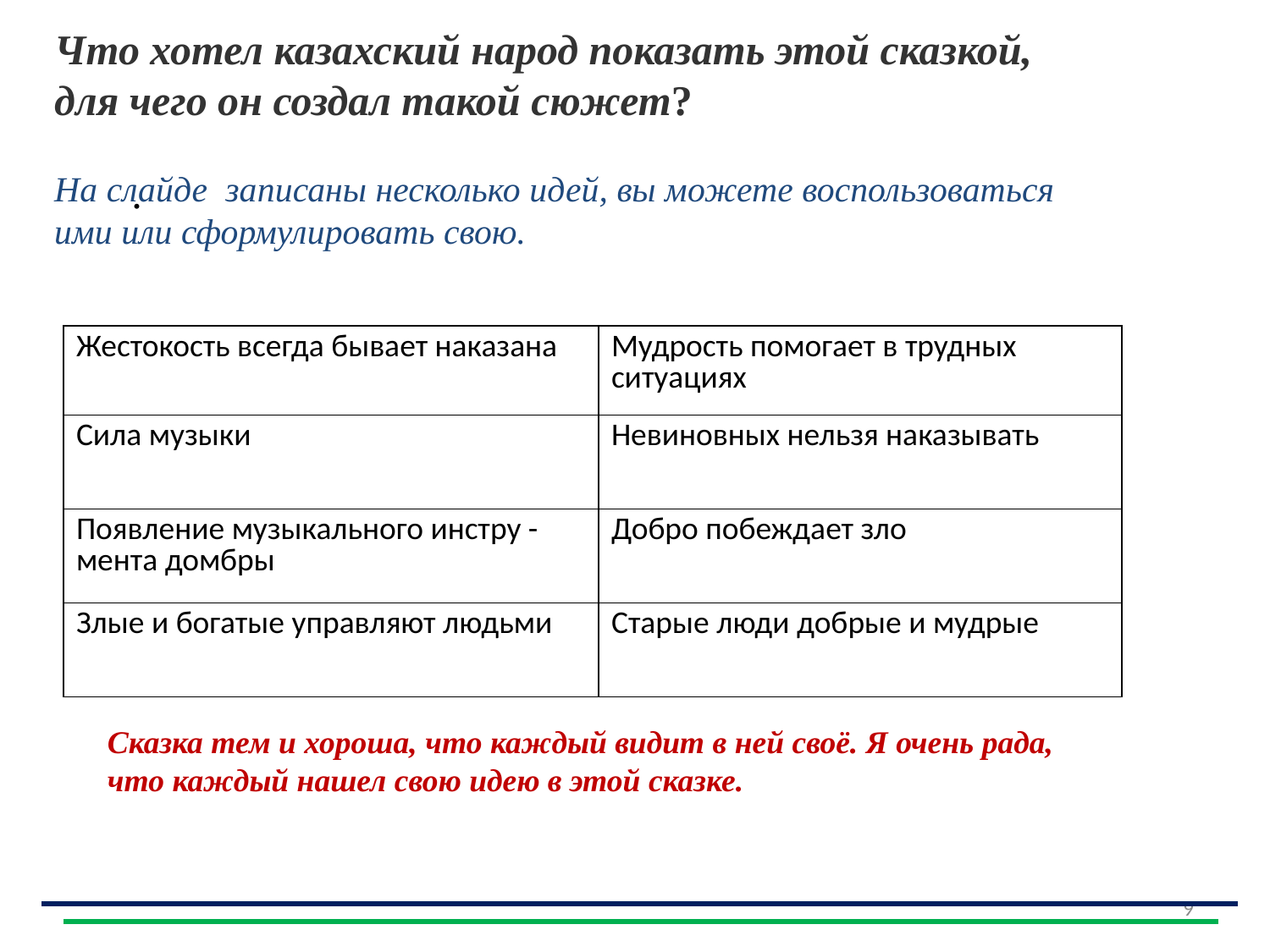

Что хотел казахский народ показать этой сказкой, для чего он создал такой сюжет?

На слайде  записаны несколько идей, вы можете воспользоваться ими или сформулировать свою.

.
| Жестокость всегда бывает наказана | Мудрость помогает в трудных ситуациях |
| --- | --- |
| Сила музыки | Невиновных нельзя наказывать |
| Появление музыкального инстру -мента домбры | Добро побеждает зло |
| Злые и богатые управляют людьми | Старые люди добрые и мудрые |
Сказка тем и хороша, что каждый видит в ней своё. Я очень рада, что каждый нашел свою идею в этой сказке.

9